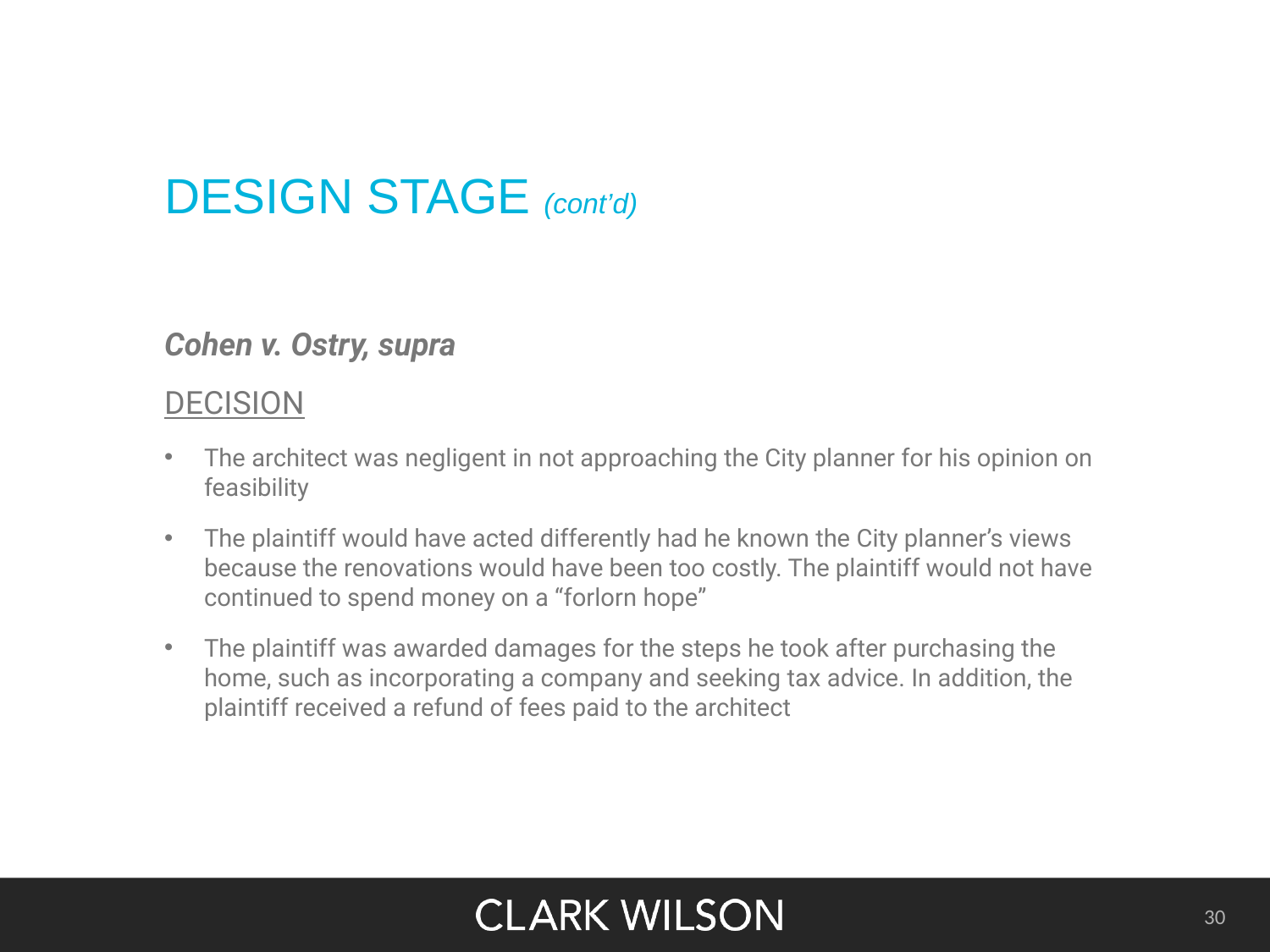

# DESIGN STAGE (cont’d)
Cohen v. Ostry, supra
DECISION
The architect was negligent in not approaching the City planner for his opinion on feasibility
The plaintiff would have acted differently had he known the City planner’s views because the renovations would have been too costly. The plaintiff would not have continued to spend money on a “forlorn hope”
The plaintiff was awarded damages for the steps he took after purchasing the home, such as incorporating a company and seeking tax advice. In addition, the plaintiff received a refund of fees paid to the architect
30